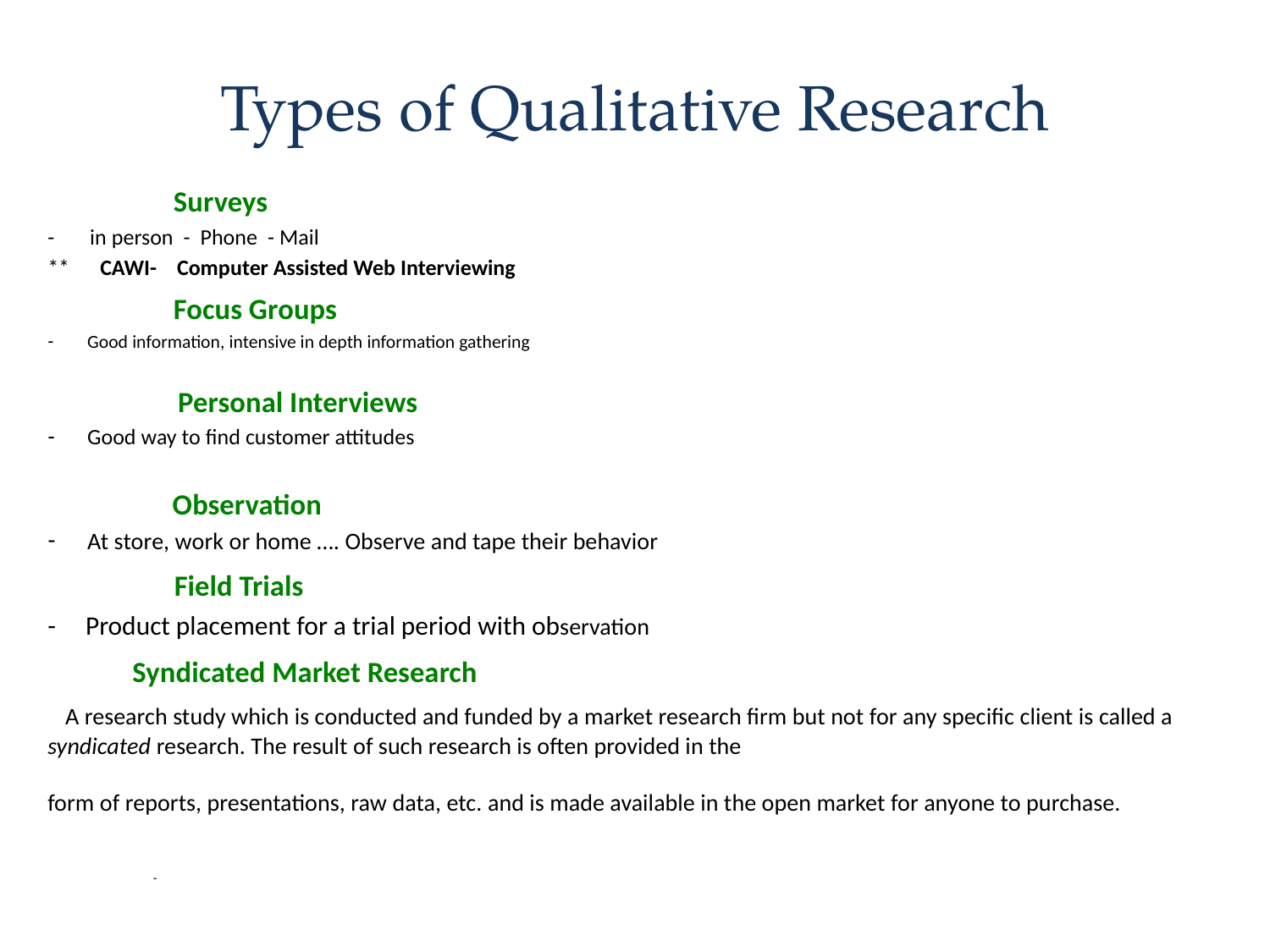

# Types of Qualitative Research
                 Surveys
-       in person  -  Phone  - Mail
**      CAWI-    Computer Assisted Web Interviewing
                 Focus Groups
Good information, intensive in depth information gathering

                                                                             Personal Interviews
Good way to find customer attitudes

                        Observation
At store, work or home …. Observe and tape their behavior
                       Field Trials
-     Product placement for a trial period with observation
		   Syndicated Market Research
   A research study which is conducted and funded by a market research firm but not for any specific client is called a syndicated research. The result of such research is often provided in the
form of reports, presentations, raw data, etc. and is made available in the open market for anyone to purchase.